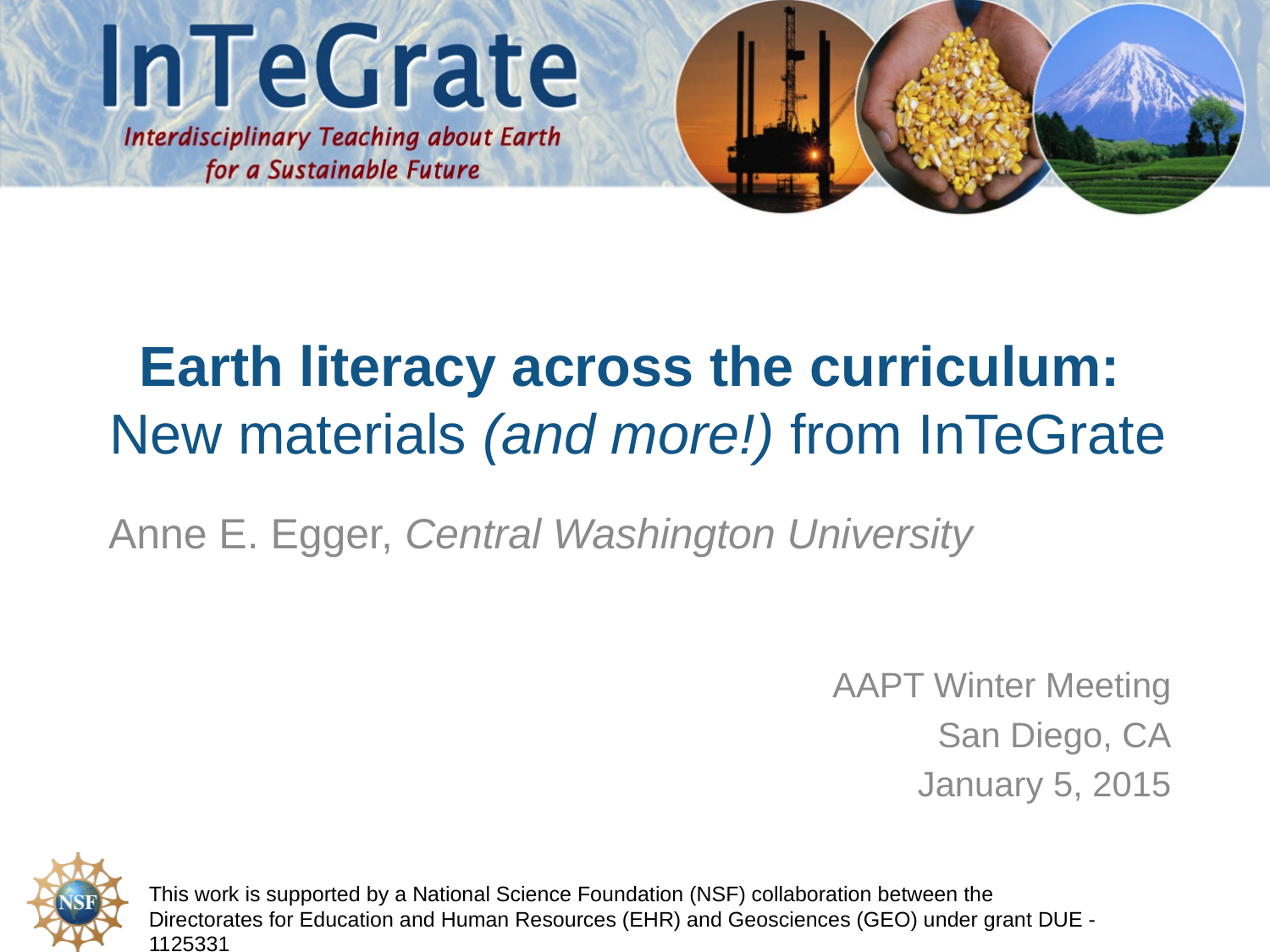

# Earth literacy across the curriculum: New materials (and more!) from InTeGrate
Anne E. Egger, Central Washington University

AAPT Winter Meeting
San Diego, CA
January 5, 2015